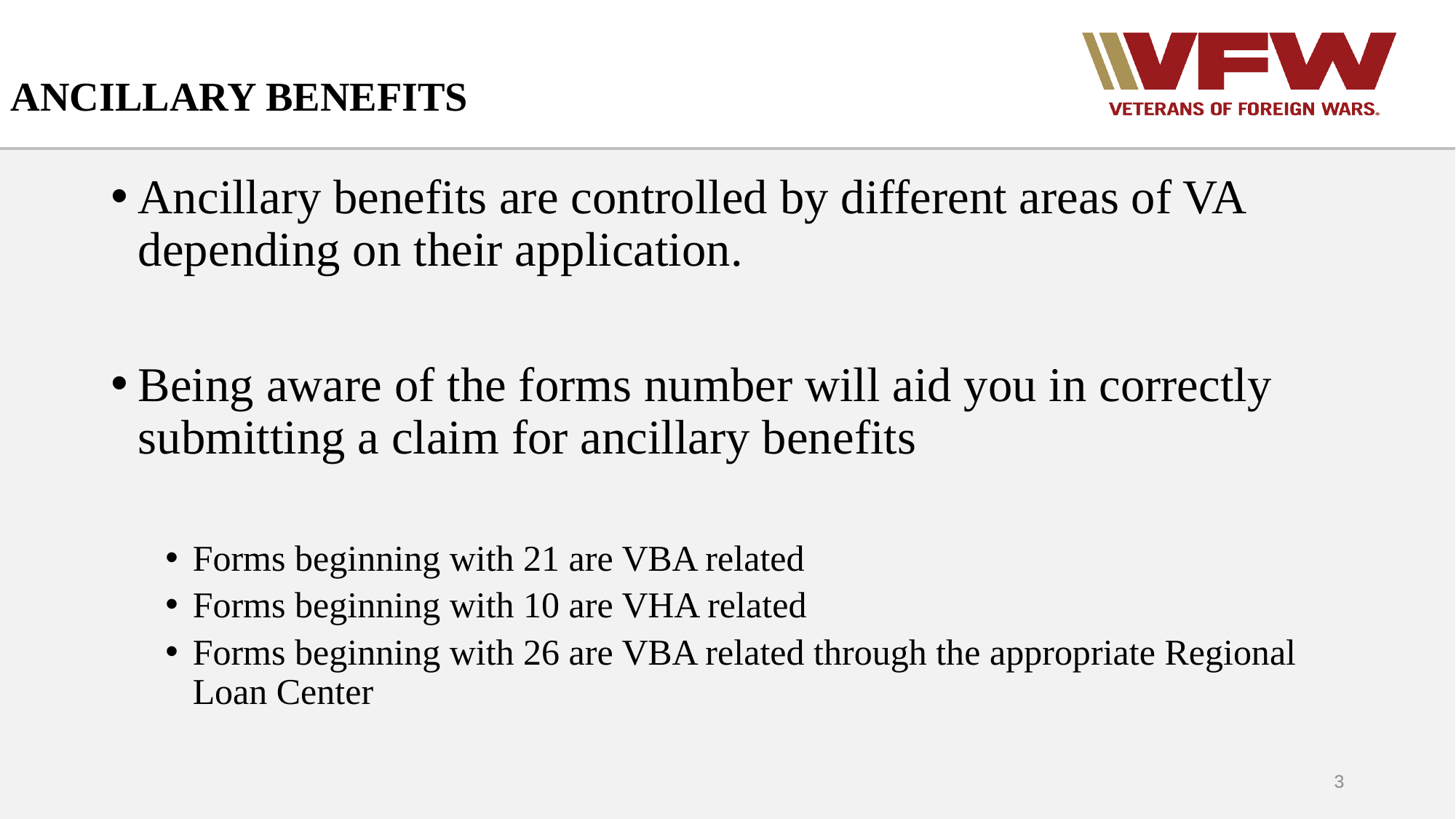

# ANCILLARY BENEFITS
Ancillary benefits are controlled by different areas of VA depending on their application.

Being aware of the forms number will aid you in correctly submitting a claim for ancillary benefits

Forms beginning with 21 are VBA related
Forms beginning with 10 are VHA related
Forms beginning with 26 are VBA related through the appropriate Regional Loan Center

3